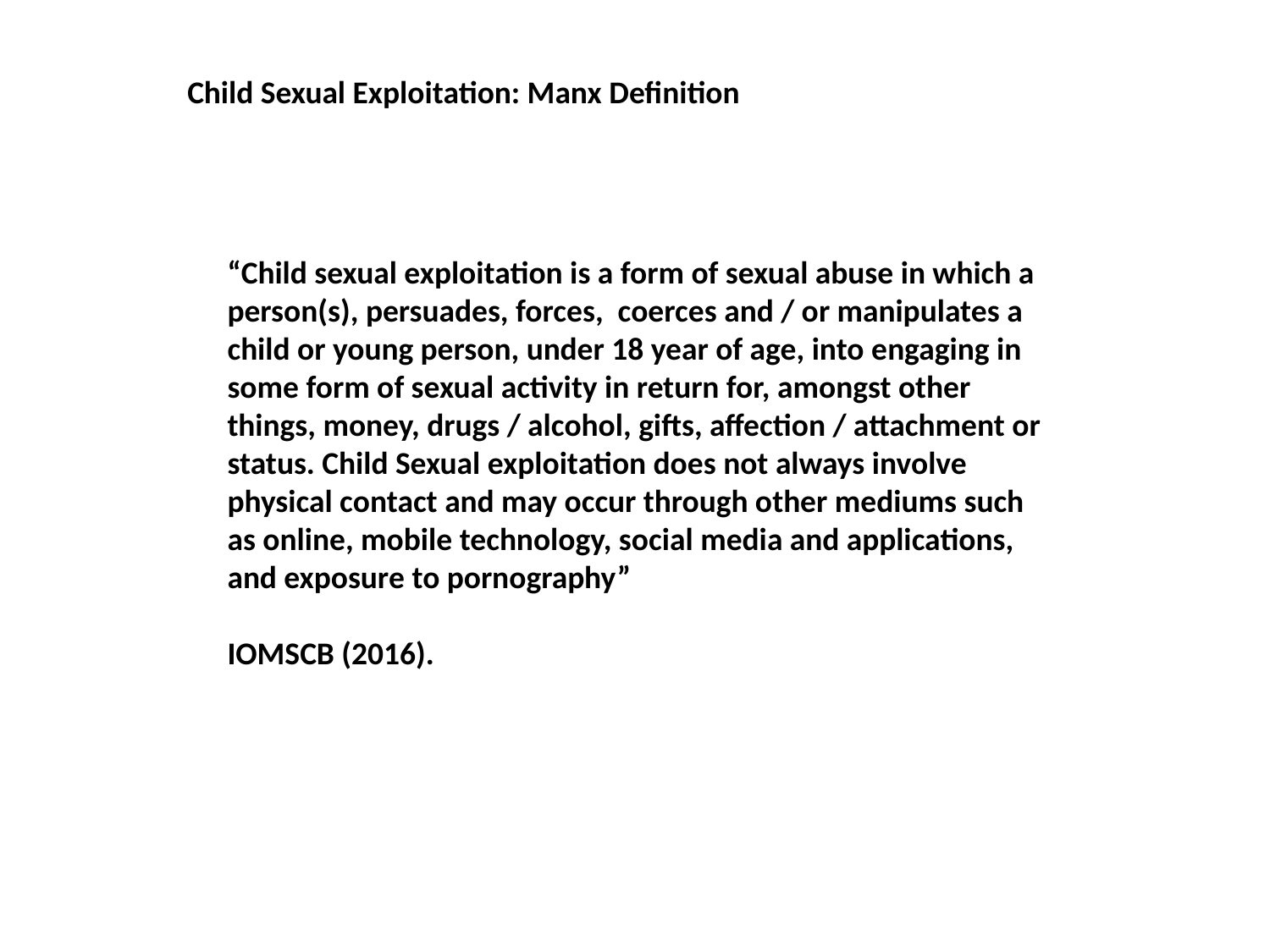

Child Sexual Exploitation: Manx Definition
“Child sexual exploitation is a form of sexual abuse in which a person(s), persuades, forces,  coerces and / or manipulates a child or young person, under 18 year of age, into engaging in some form of sexual activity in return for, amongst other things, money, drugs / alcohol, gifts, affection / attachment or status. Child Sexual exploitation does not always involve physical contact and may occur through other mediums such as online, mobile technology, social media and applications, and exposure to pornography”

IOMSCB (2016).